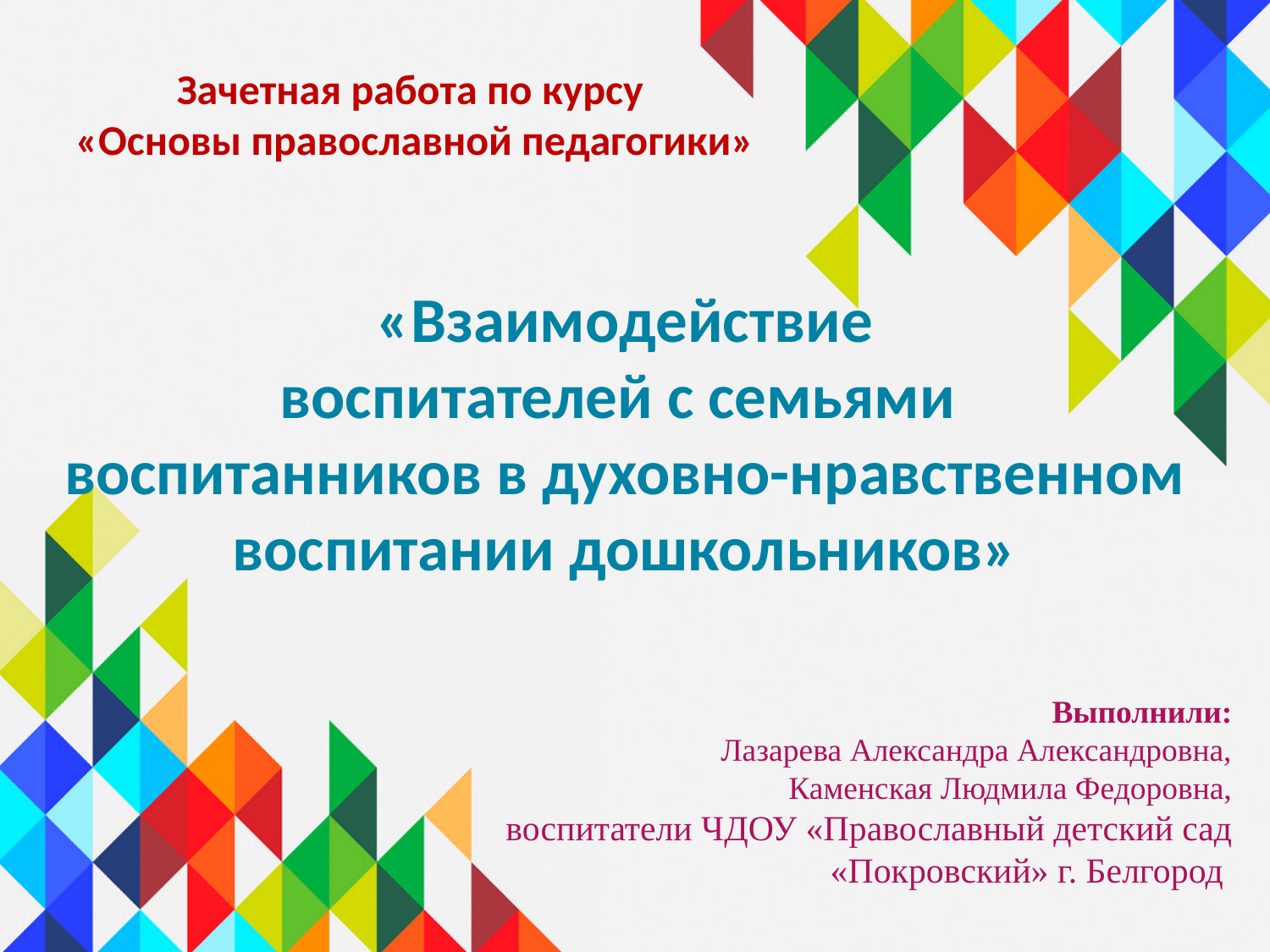

Зачетная работа по курсу
«Основы православной педагогики»

# «Взаимодействие воспитателей с семьями воспитанников в духовно-нравственном воспитании дошкольников»
Выполнили:
Лазарева Александра Александровна,
Каменская Людмила Федоровна,
воспитатели ЧДОУ «Православный детский сад «Покровский» г. Белгород